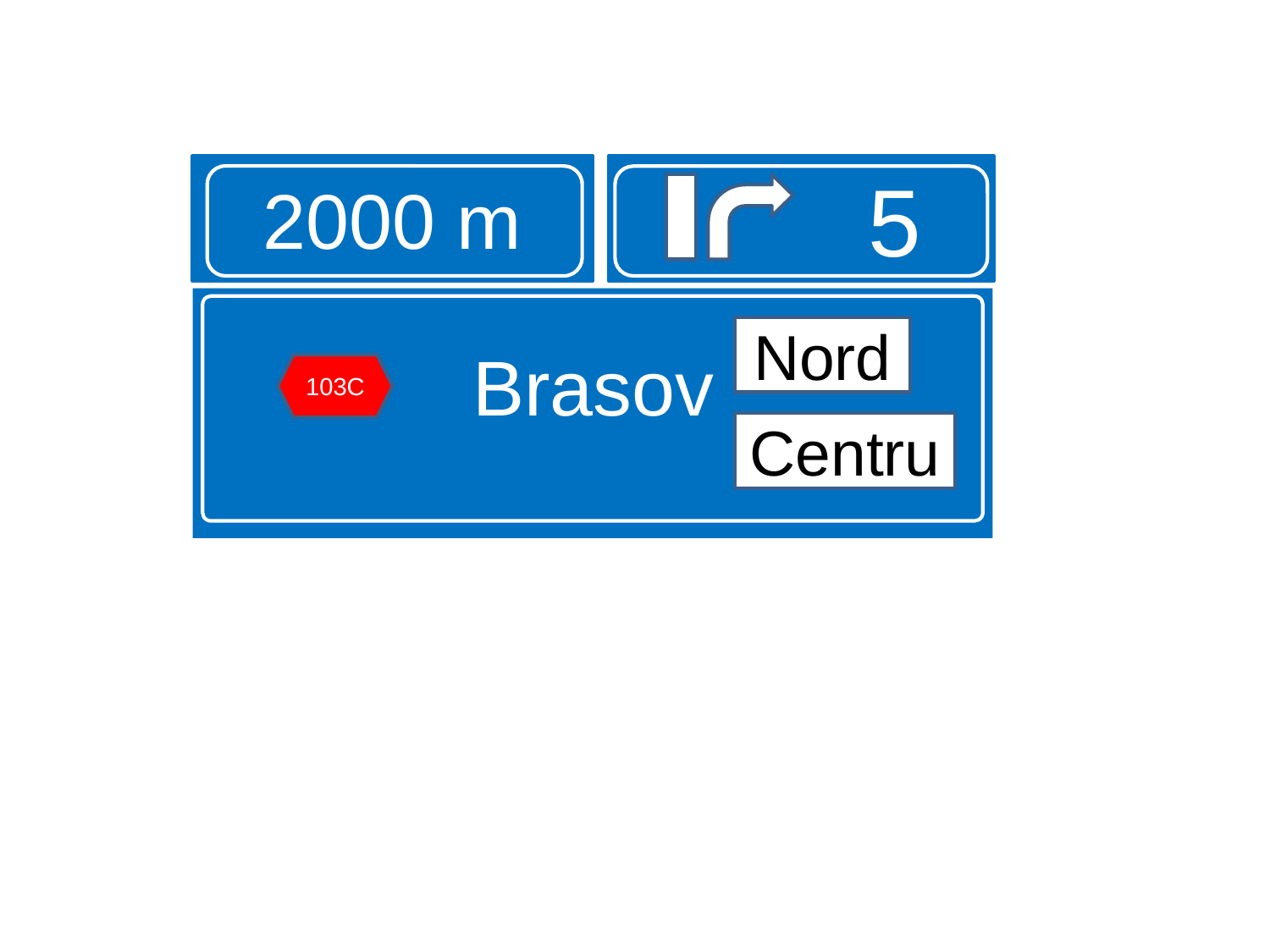

#
2000 m
5

Brasov

Nord
103C
Centru